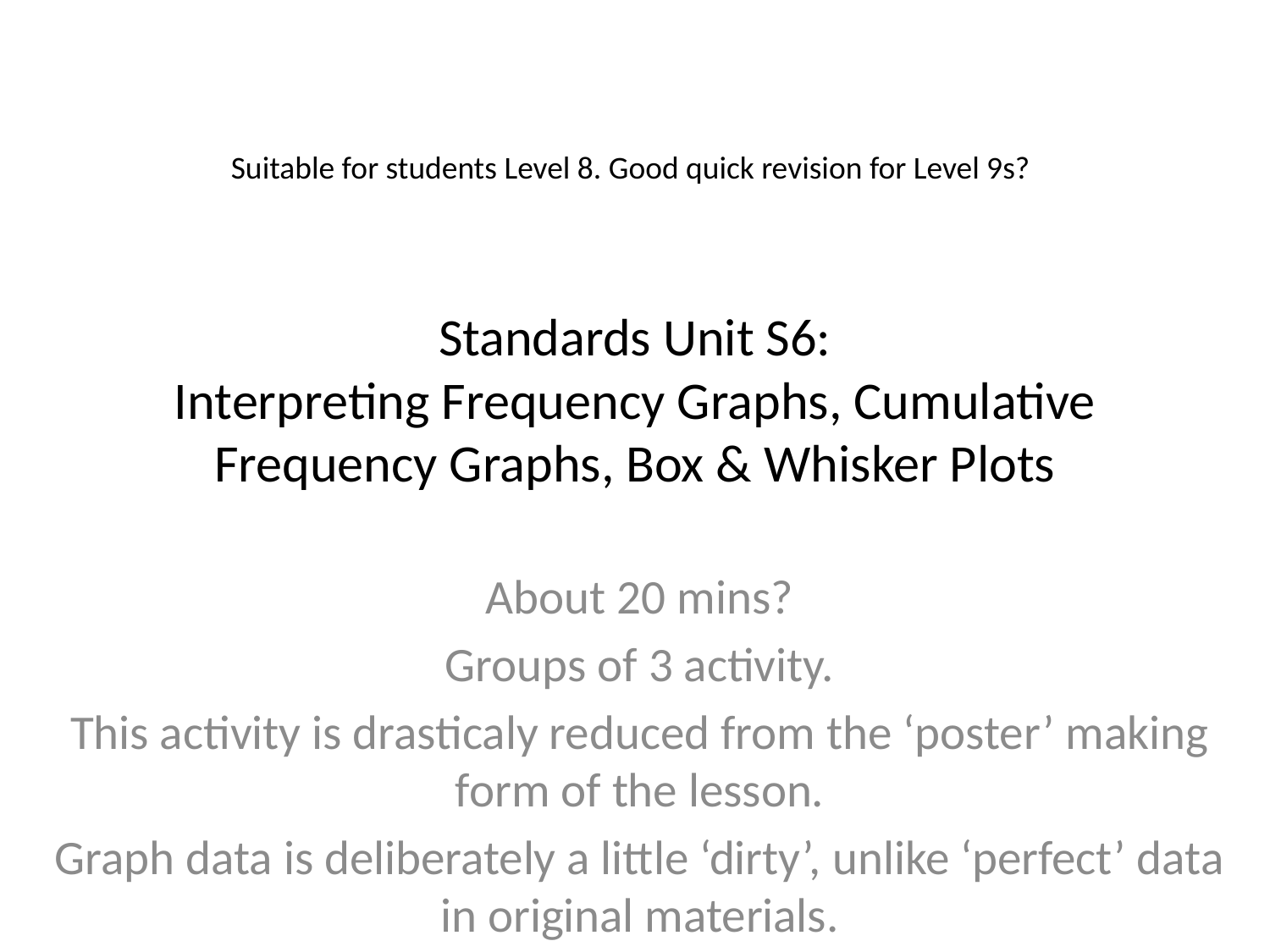

Suitable for students Level 8. Good quick revision for Level 9s?
# Standards Unit S6: Interpreting Frequency Graphs, Cumulative Frequency Graphs, Box & Whisker Plots
About 20 mins?
Groups of 3 activity.
This activity is drasticaly reduced from the ‘poster’ making form of the lesson.
Graph data is deliberately a little ‘dirty’, unlike ‘perfect’ data in original materials.